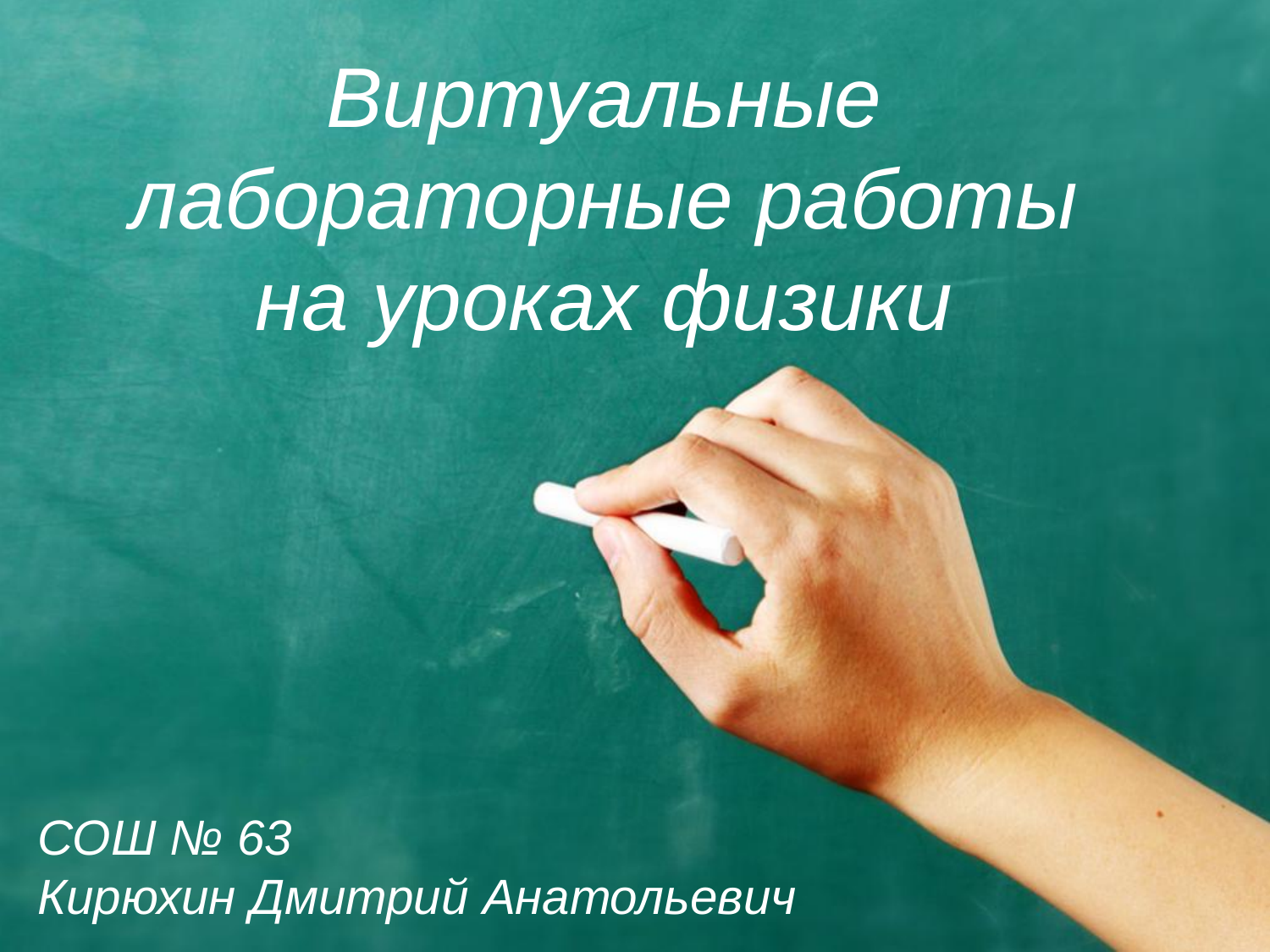

# Виртуальные лабораторные работы на уроках физики
СОШ № 63
Кирюхин Дмитрий Анатольевич